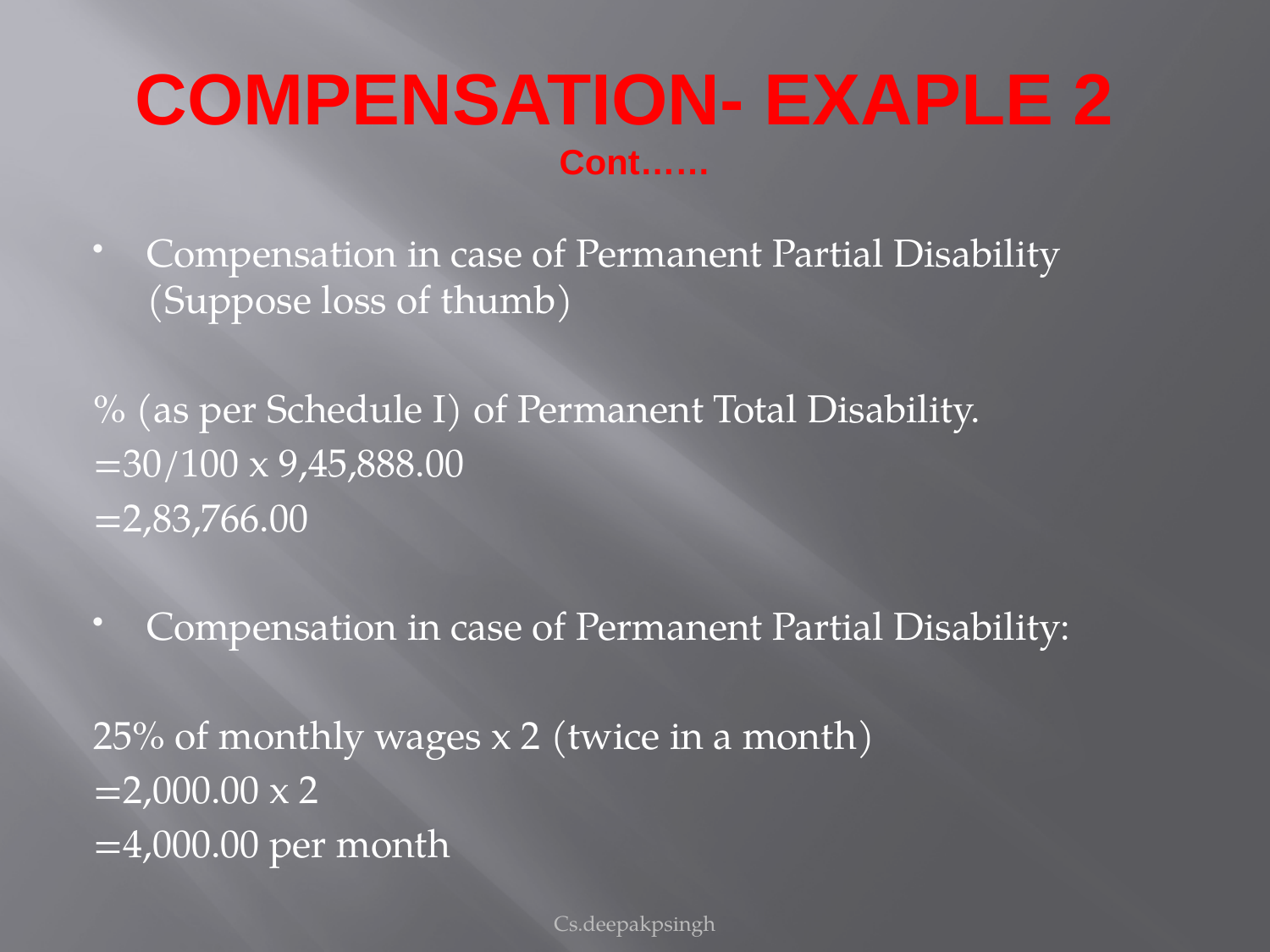

# COMPENSATION- EXAPLE 2  Cont……
Compensation in case of Permanent Partial Disability (Suppose loss of thumb)

% (as per Schedule I) of Permanent Total Disability.
=30/100 x 9,45,888.00
=2,83,766.00

Compensation in case of Permanent Partial Disability:

25% of monthly wages x 2 (twice in a month)
=2,000.00 x 2
=4,000.00 per month

Cs.deepakpsingh